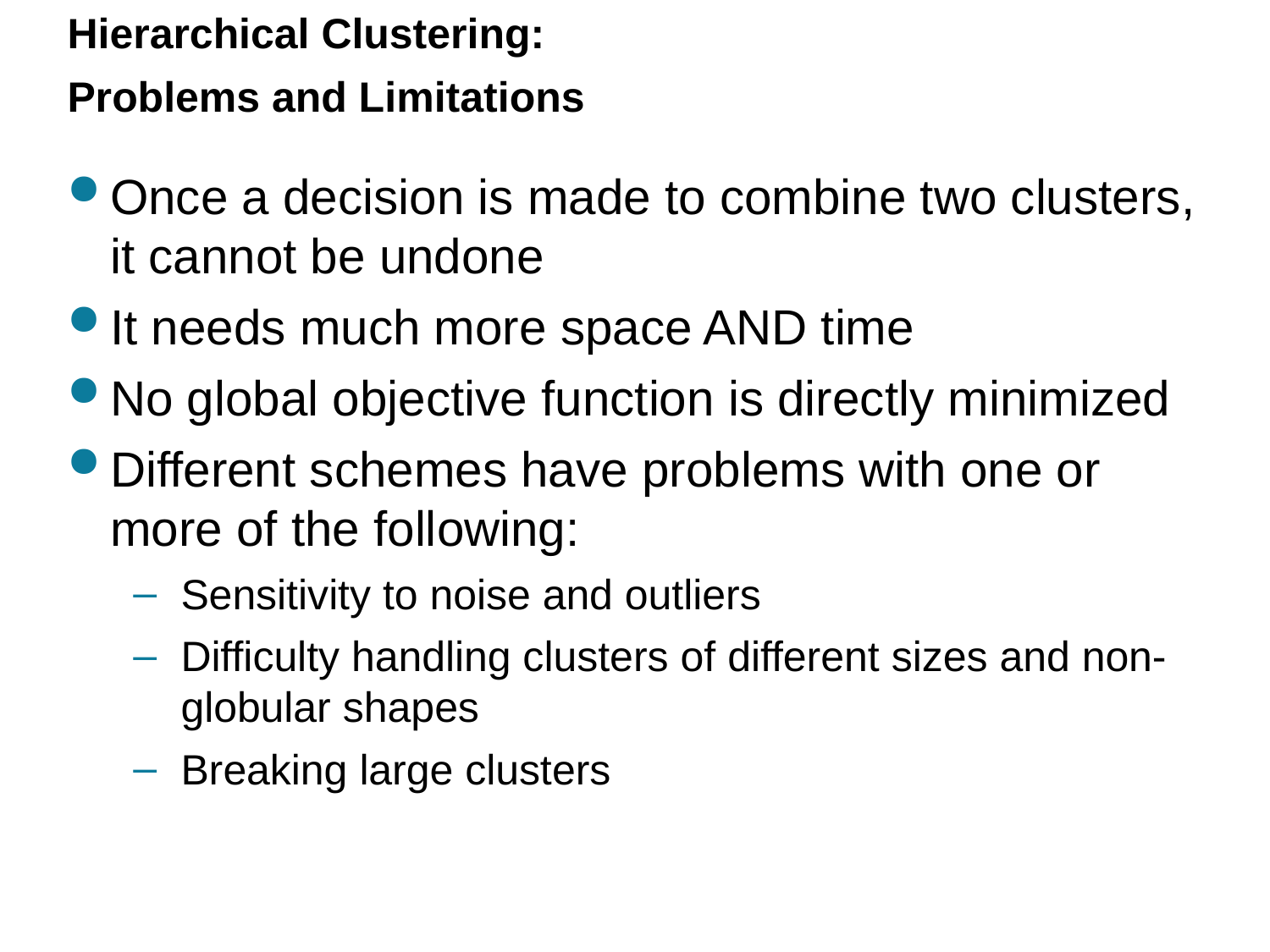

# Hierarchical Clustering: Problems and Limitations
Once a decision is made to combine two clusters, it cannot be undone
It needs much more space AND time
No global objective function is directly minimized
Different schemes have problems with one or more of the following:
Sensitivity to noise and outliers
Difficulty handling clusters of different sizes and non-globular shapes
Breaking large clusters